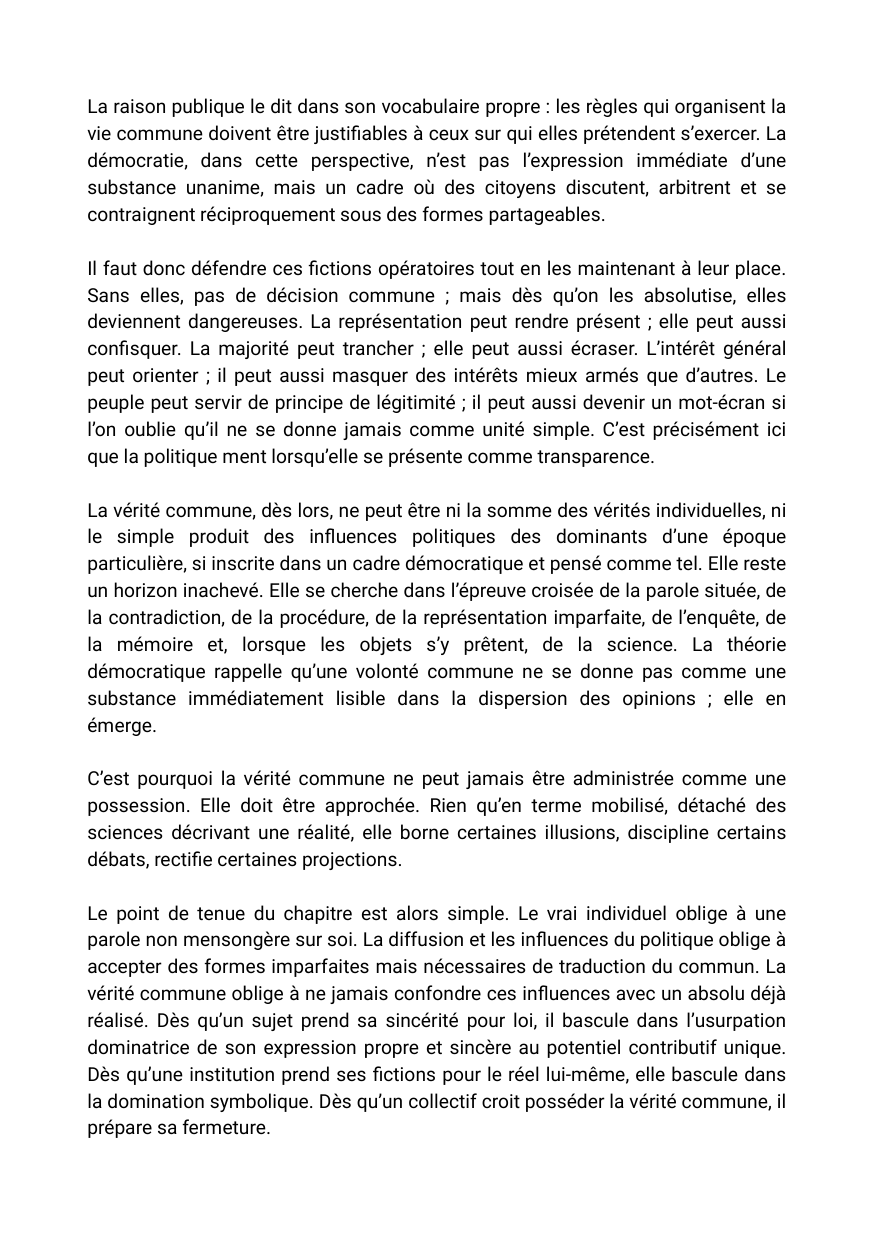

La raison publique le dit dans son vocabulaire propre : les règles qui organisent la vie commune doivent être justifiables à ceux sur qui elles prétendent s’exercer. La démocratie, dans cette perspective, n’est pas l’expression immédiate d’une substance unanime, mais un cadre où des citoyens discutent, arbitrent et se contraignent réciproquement sous des formes partageables.

Il faut donc défendre ces fictions opératoires tout en les maintenant à leur place. Sans elles, pas de décision commune ; mais dès qu’on les absolutise, elles deviennent dangereuses. La représentation peut rendre présent ; elle peut aussi confisquer. La majorité peut trancher ; elle peut aussi écraser. L’intérêt général peut orienter ; il peut aussi masquer des intérêts mieux armés que d’autres. Le peuple peut servir de principe de légitimité ; il peut aussi devenir un mot-écran si l’on oublie qu’il ne se donne jamais comme unité simple. C’est précisément ici que la politique ment lorsqu’elle se présente comme transparence.

La vérité commune, dès lors, ne peut être ni la somme des vérités individuelles, ni le simple produit des influences politiques des dominants d’une époque particulière, si inscrite dans un cadre démocratique et pensé comme tel. Elle reste un horizon inachevé. Elle se cherche dans l’épreuve croisée de la parole située, de la contradiction, de la procédure, de la représentation imparfaite, de l’enquête, de la mémoire et, lorsque les objets s’y prêtent, de la science. La théorie démocratique rappelle qu’une volonté commune ne se donne pas comme une substance immédiatement lisible dans la dispersion des opinions ; elle en émerge.

C’est pourquoi la vérité commune ne peut jamais être administrée comme une possession. Elle doit être approchée. Rien qu’en terme mobilisé, détaché des sciences décrivant une réalité, elle borne certaines illusions, discipline certains débats, rectifie certaines projections.

Le point de tenue du chapitre est alors simple. Le vrai individuel oblige à une parole non mensongère sur soi. La diffusion et les influences du politique oblige à accepter des formes imparfaites mais nécessaires de traduction du commun. La vérité commune oblige à ne jamais confondre ces influences avec un absolu déjà réalisé. Dès qu’un sujet prend sa sincérité pour loi, il bascule dans l’usurpation dominatrice de son expression propre et sincère au potentiel contributif unique. Dès qu’une institution prend ses fictions pour le réel lui-même, elle bascule dans la domination symbolique. Dès qu’un collectif croit posséder la vérité commune, il prépare sa fermeture.